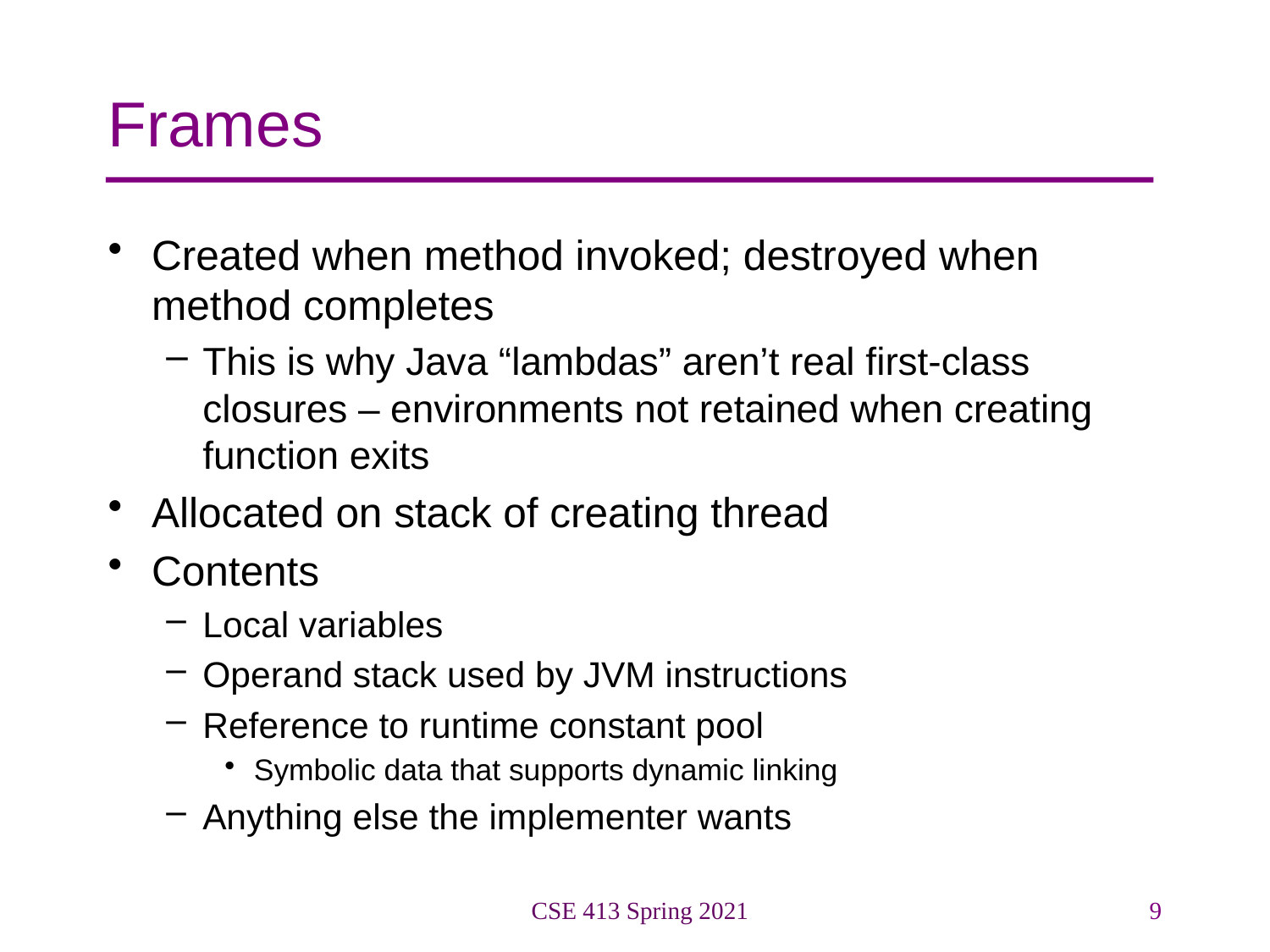

# Frames
Created when method invoked; destroyed when method completes
This is why Java “lambdas” aren’t real first-class closures – environments not retained when creating function exits
Allocated on stack of creating thread
Contents
Local variables
Operand stack used by JVM instructions
Reference to runtime constant pool
Symbolic data that supports dynamic linking
Anything else the implementer wants
CSE 413 Spring 2021
9